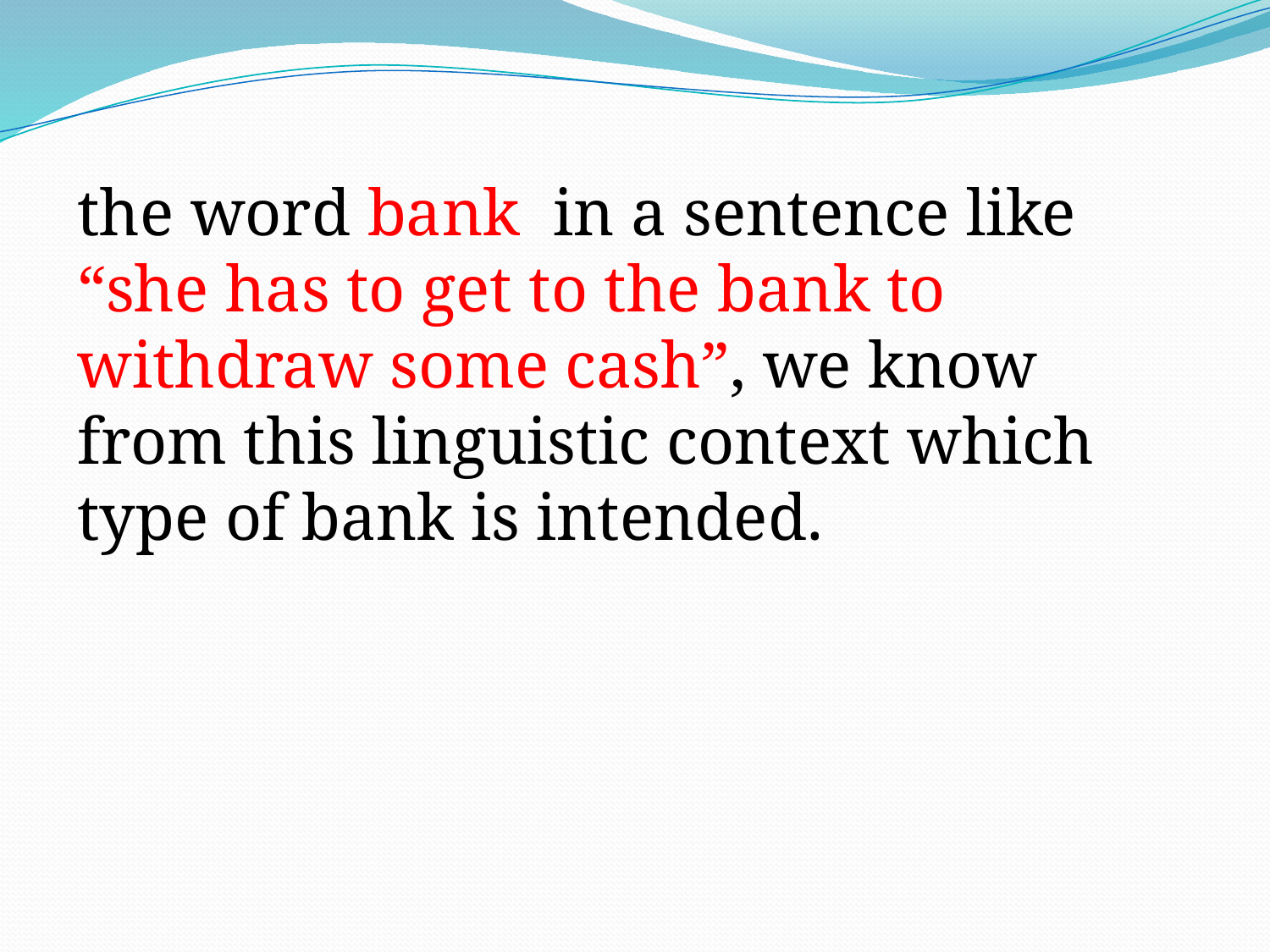

the word bank  in a sentence like “she has to get to the bank to withdraw some cash”, we know from this linguistic context which type of bank is intended.